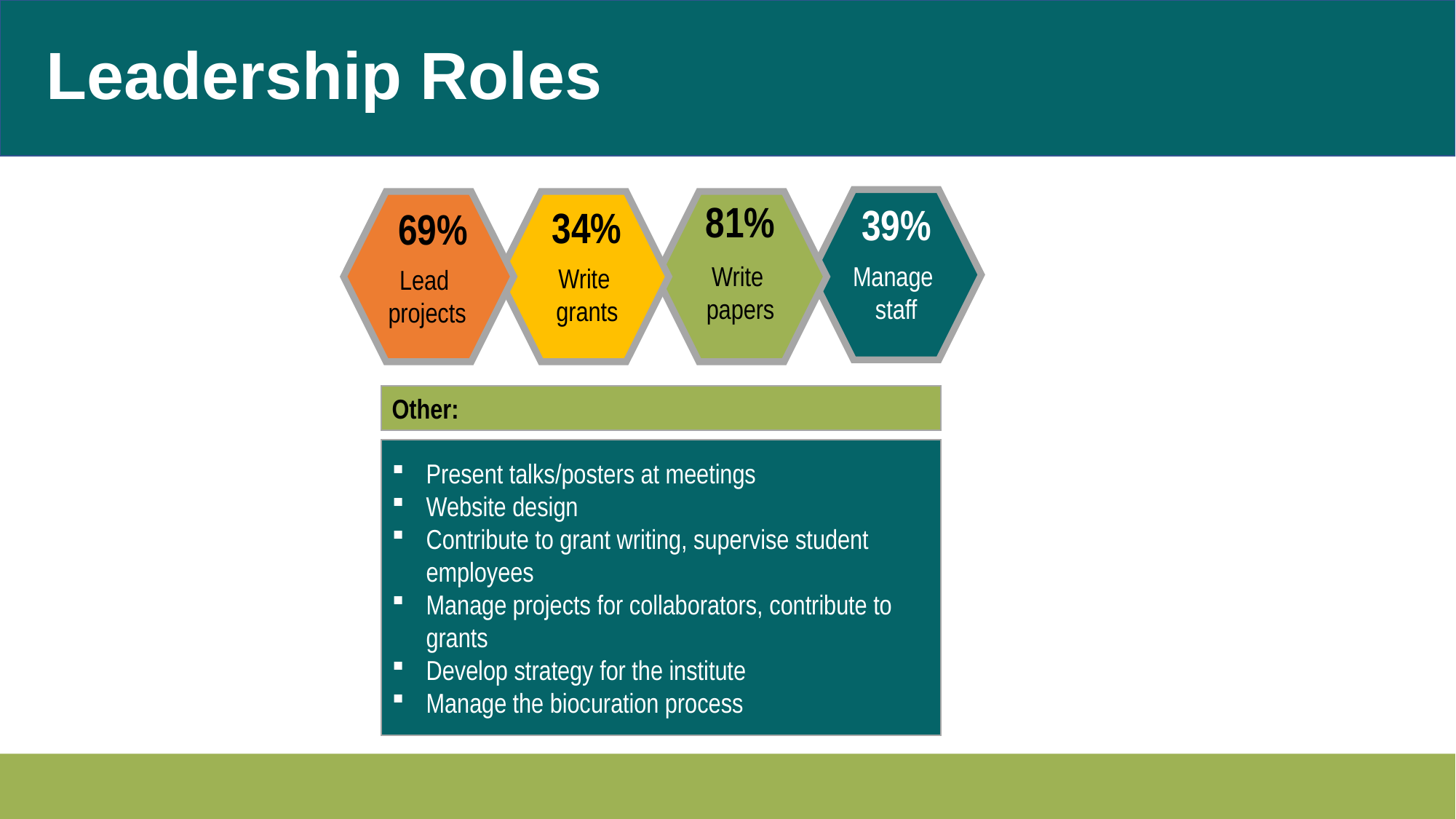

# Leadership Roles
81%

39%
34%
69%
Write
papers
Manage
staff
Write
grants
Lead
projects
Other:
Present talks/posters at meetings
Website design
Contribute to grant writing, supervise student employees
Manage projects for collaborators, contribute to grants
Develop strategy for the institute
Manage the biocuration process